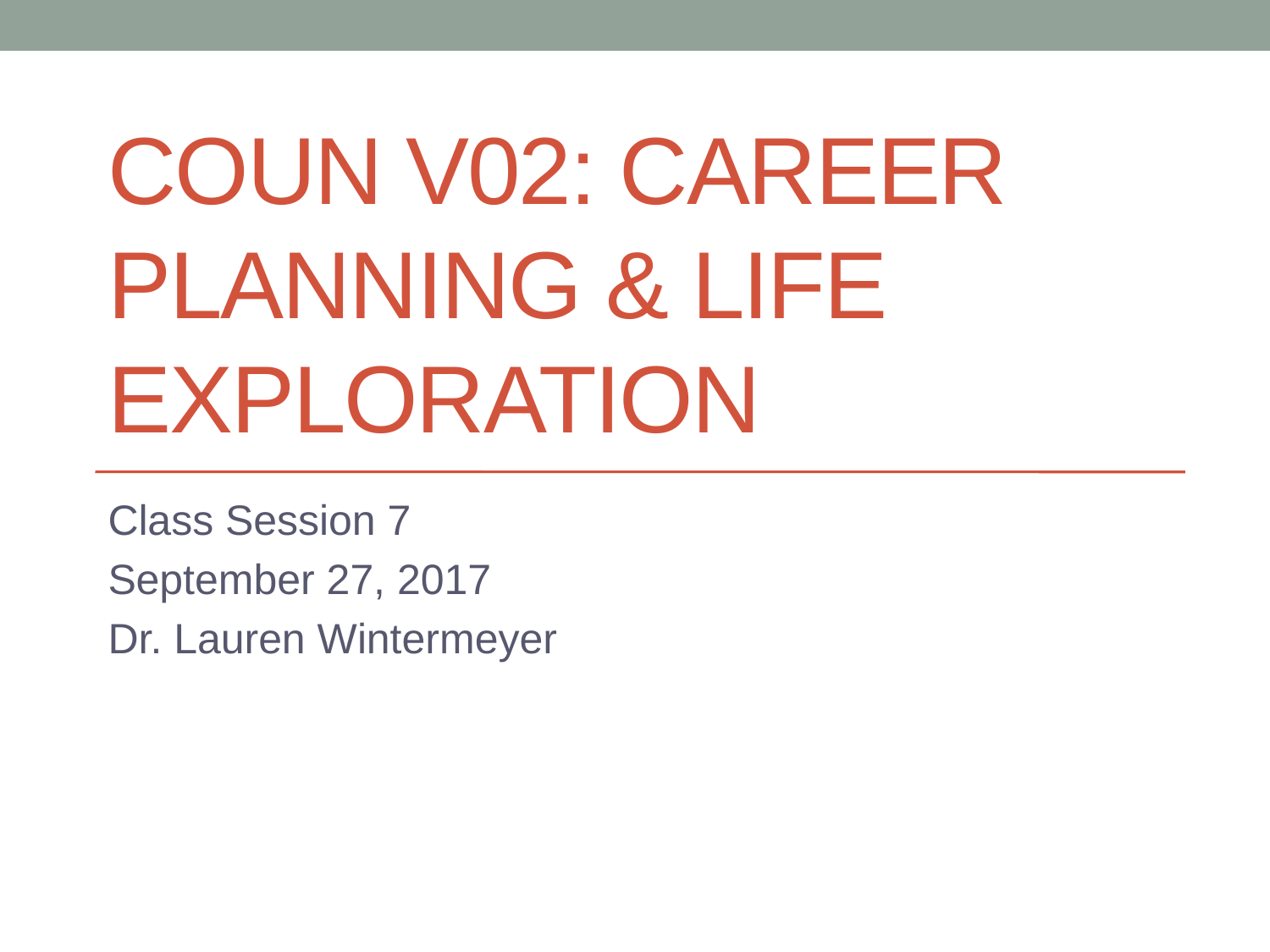

# COUN V02: Career Planning & Life Exploration
Class Session 7
September 27, 2017
Dr. Lauren Wintermeyer